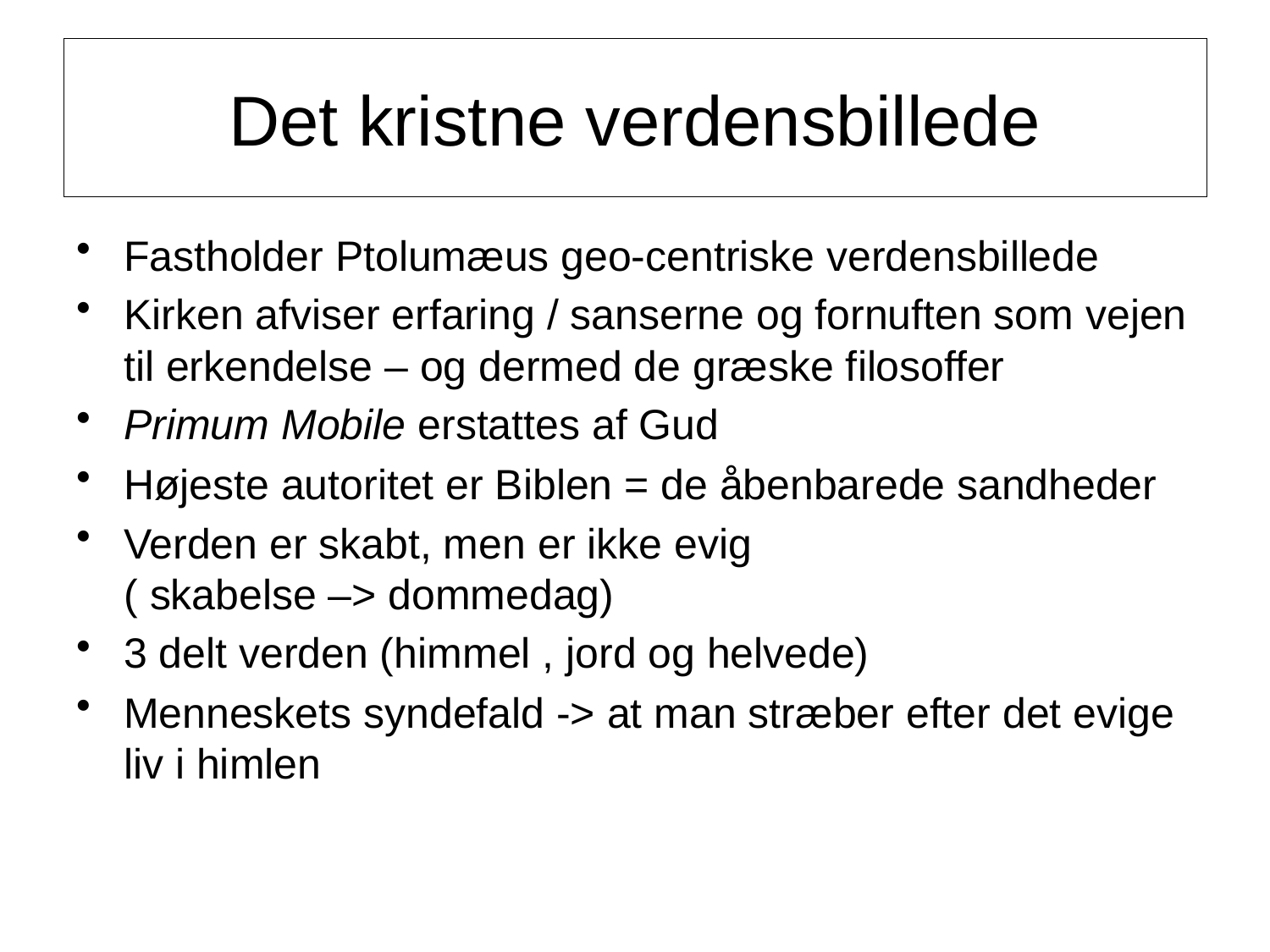

# Det kristne verdensbillede
Fastholder Ptolumæus geo-centriske verdensbillede
Kirken afviser erfaring / sanserne og fornuften som vejen til erkendelse – og dermed de græske filosoffer
Primum Mobile erstattes af Gud
Højeste autoritet er Biblen = de åbenbarede sandheder
Verden er skabt, men er ikke evig
( skabelse –> dommedag)
3 delt verden (himmel , jord og helvede)
Menneskets syndefald -> at man stræber efter det evige liv i himlen